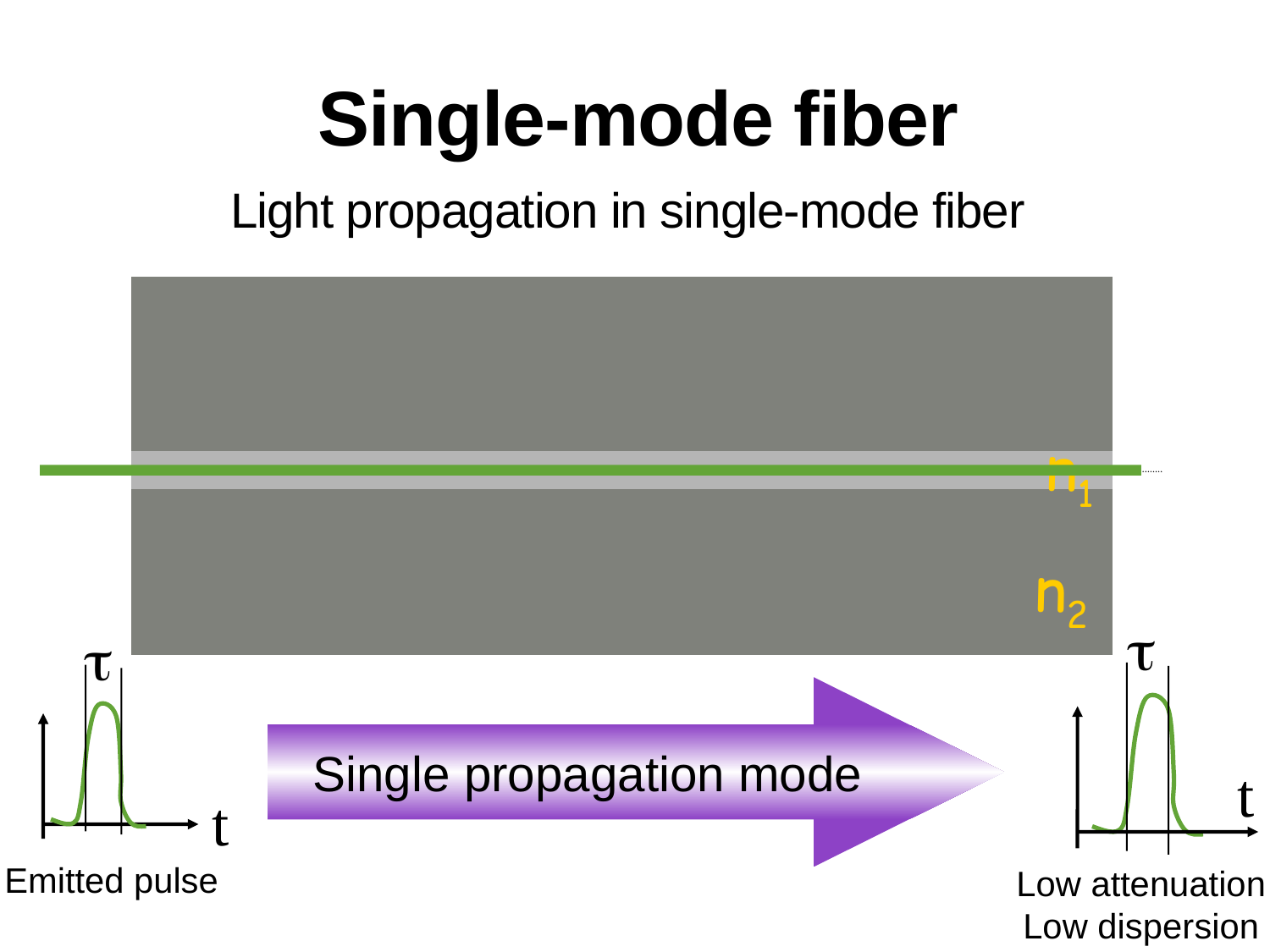

# Single-mode fiber
Light propagation in single-mode fiber

n1

n2

τ

t
Low attenuation
Low dispersion
τ

t
Emitted pulse
Single propagation mode